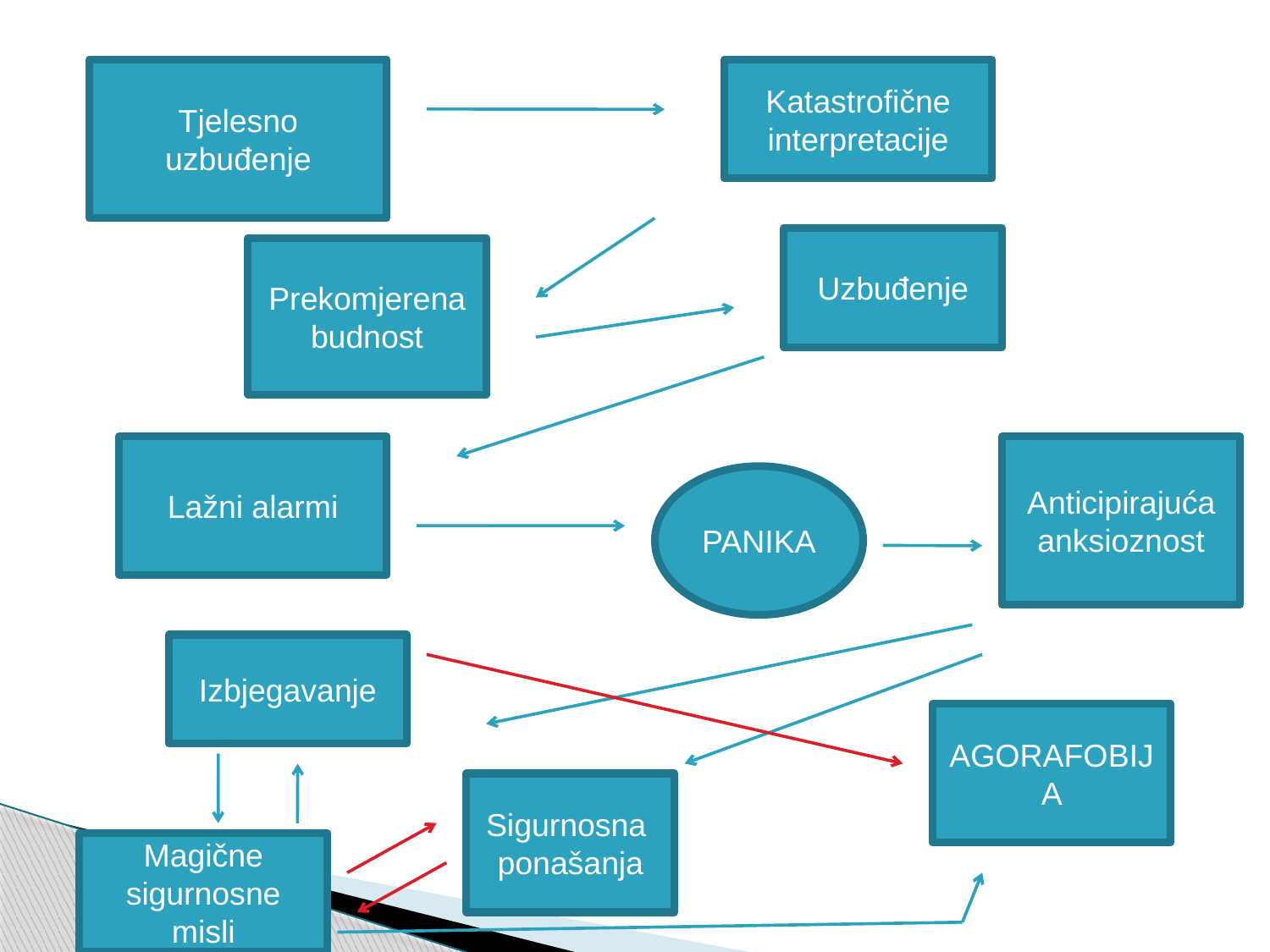

#
Tjelesno uzbuđenje
Katastrofične interpretacije

Uzbuđenje
Prekomjerena budnost
Lažni alarmi
Anticipirajuća anksioznost
PANIKA
Izbjegavanje
AGORAFOBIJA
Sigurnosna  ponašanja
Magične sigurnosne misli